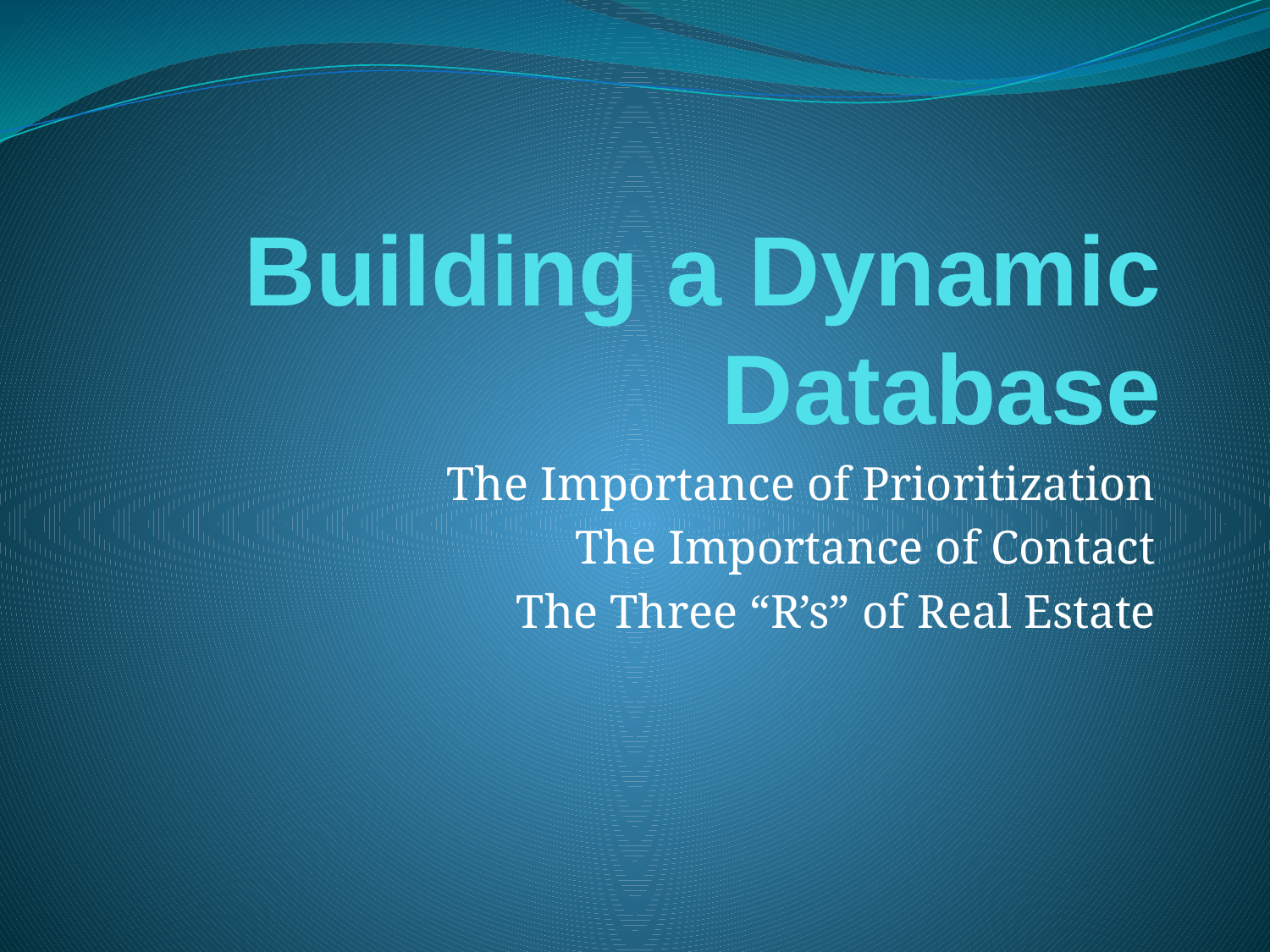

# Building a Dynamic Database
The Importance of Prioritization
The Importance of Contact
The Three “R’s” of Real Estate